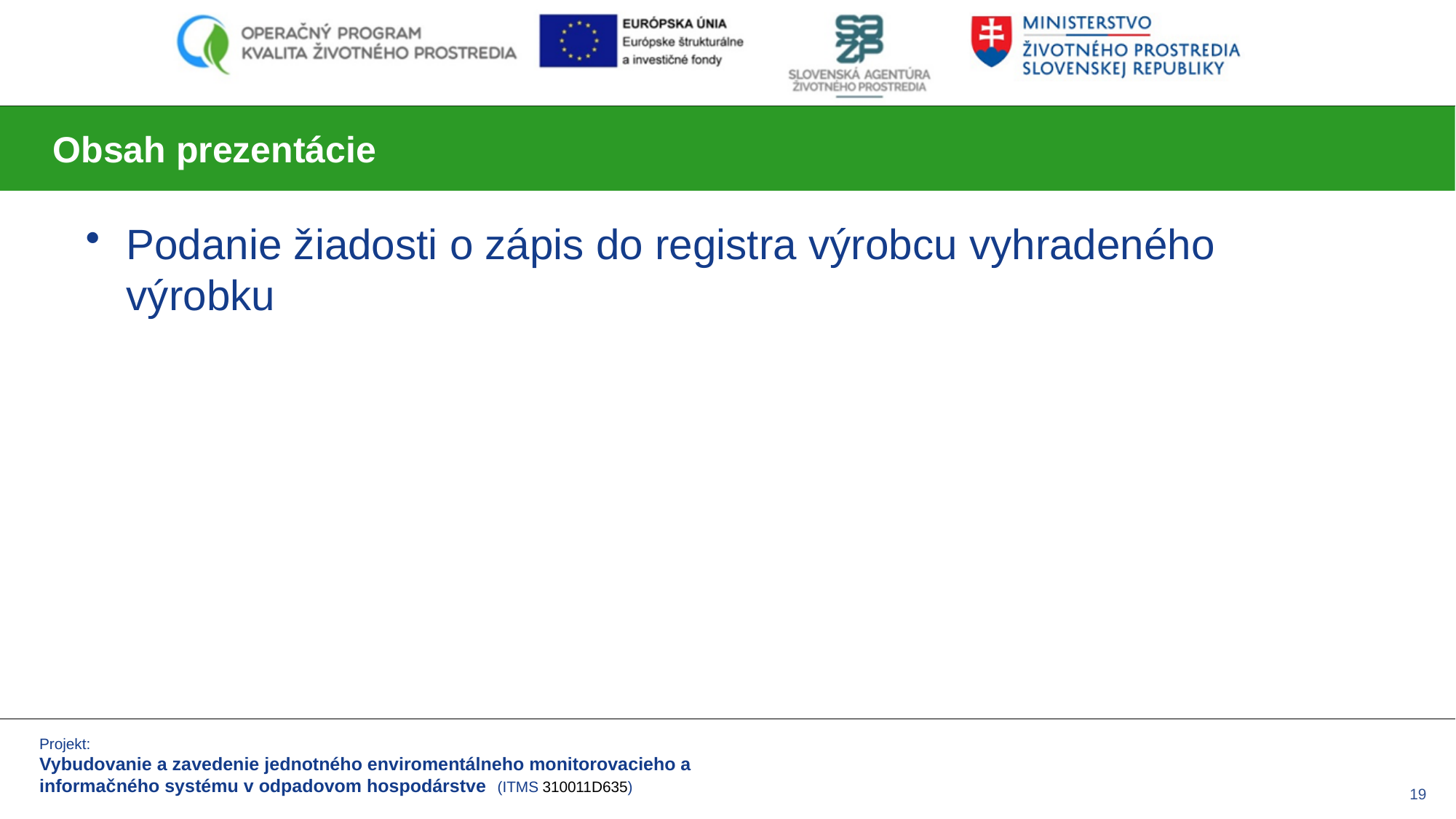

# Obsah prezentácie
Podanie žiadosti o zápis do registra výrobcu vyhradeného výrobku

19